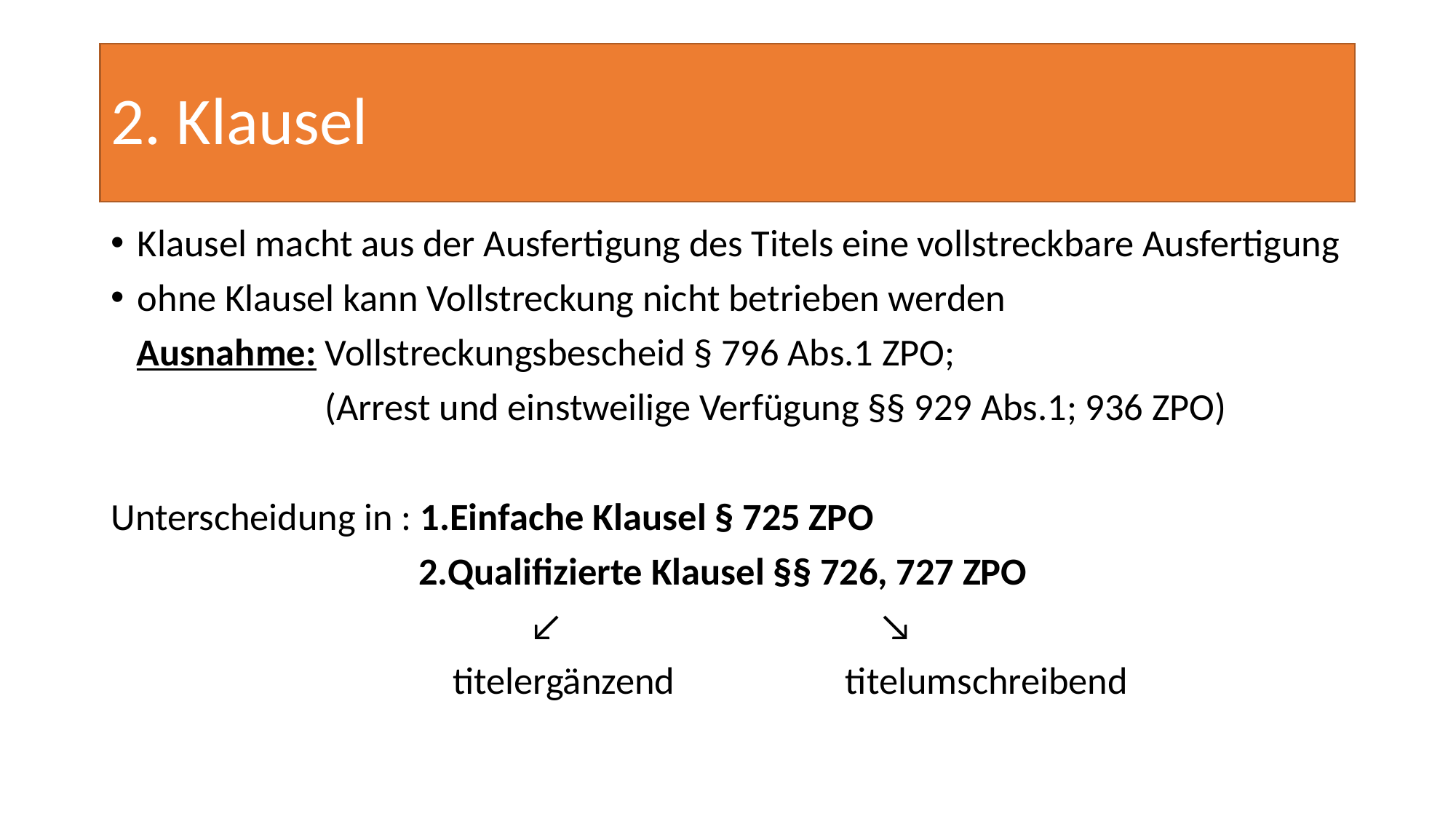

# 2. Klausel
Klausel macht aus der Ausfertigung des Titels eine vollstreckbare Ausfertigung
ohne Klausel kann Vollstreckung nicht betrieben werden
   Ausnahme: Vollstreckungsbescheid § 796 Abs.1 ZPO;
                         (Arrest und einstweilige Verfügung §§ 929 Abs.1; 936 ZPO)

Unterscheidung in : 1.Einfache Klausel § 725 ZPO
                                    2.Qualifizierte Klausel §§ 726, 727 ZPO
                                                 ↙                                     ↘
                                        titelergänzend                    titelumschreibend